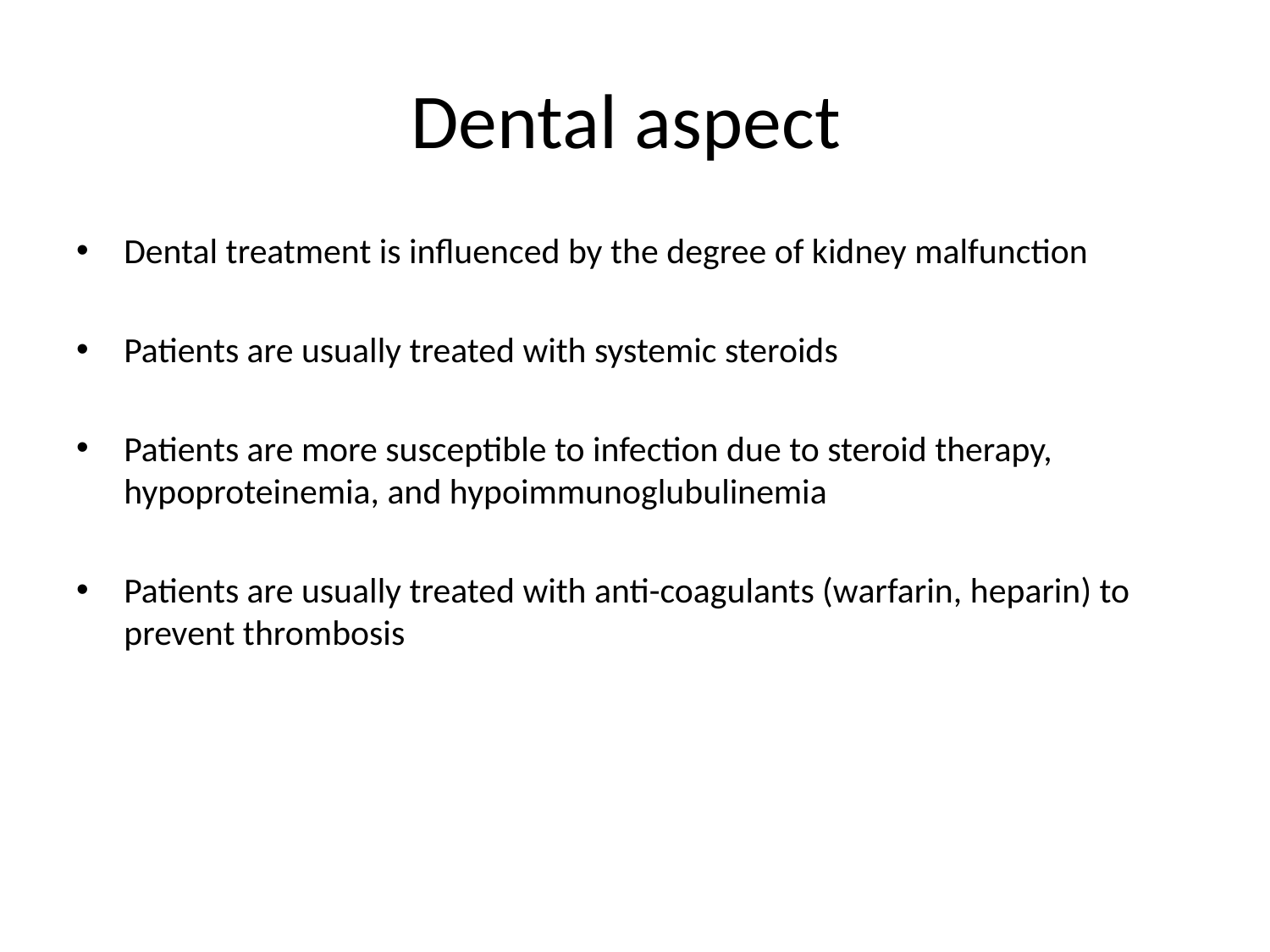

# Dental aspect
Dental treatment is influenced by the degree of kidney malfunction

Patients are usually treated with systemic steroids

Patients are more susceptible to infection due to steroid therapy, hypoproteinemia, and hypoimmunoglubulinemia

Patients are usually treated with anti-coagulants (warfarin, heparin) to prevent thrombosis